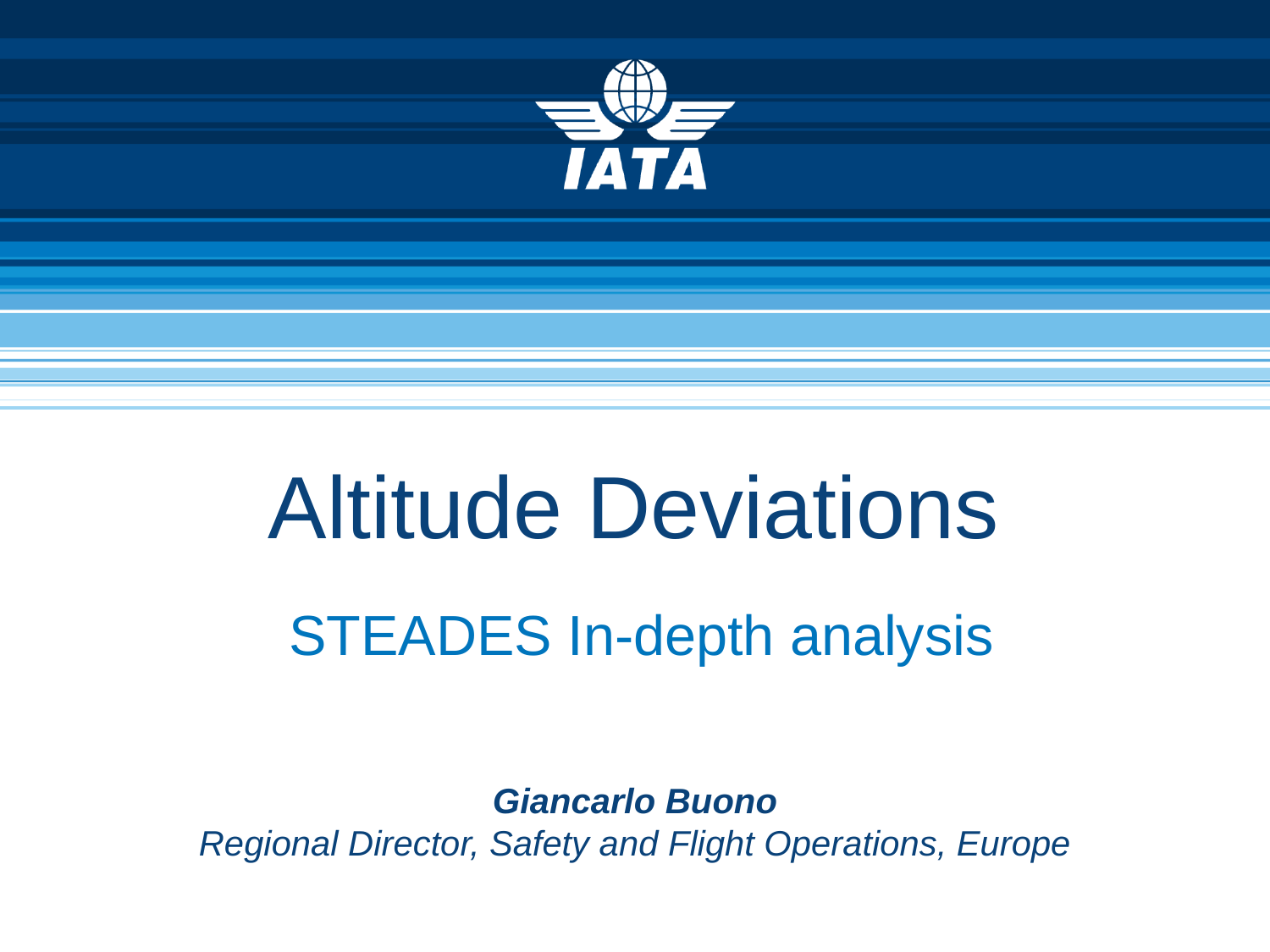

# Altitude Deviations
 STEADES In-depth analysis
Giancarlo Buono
Regional Director, Safety and Flight Operations, Europe